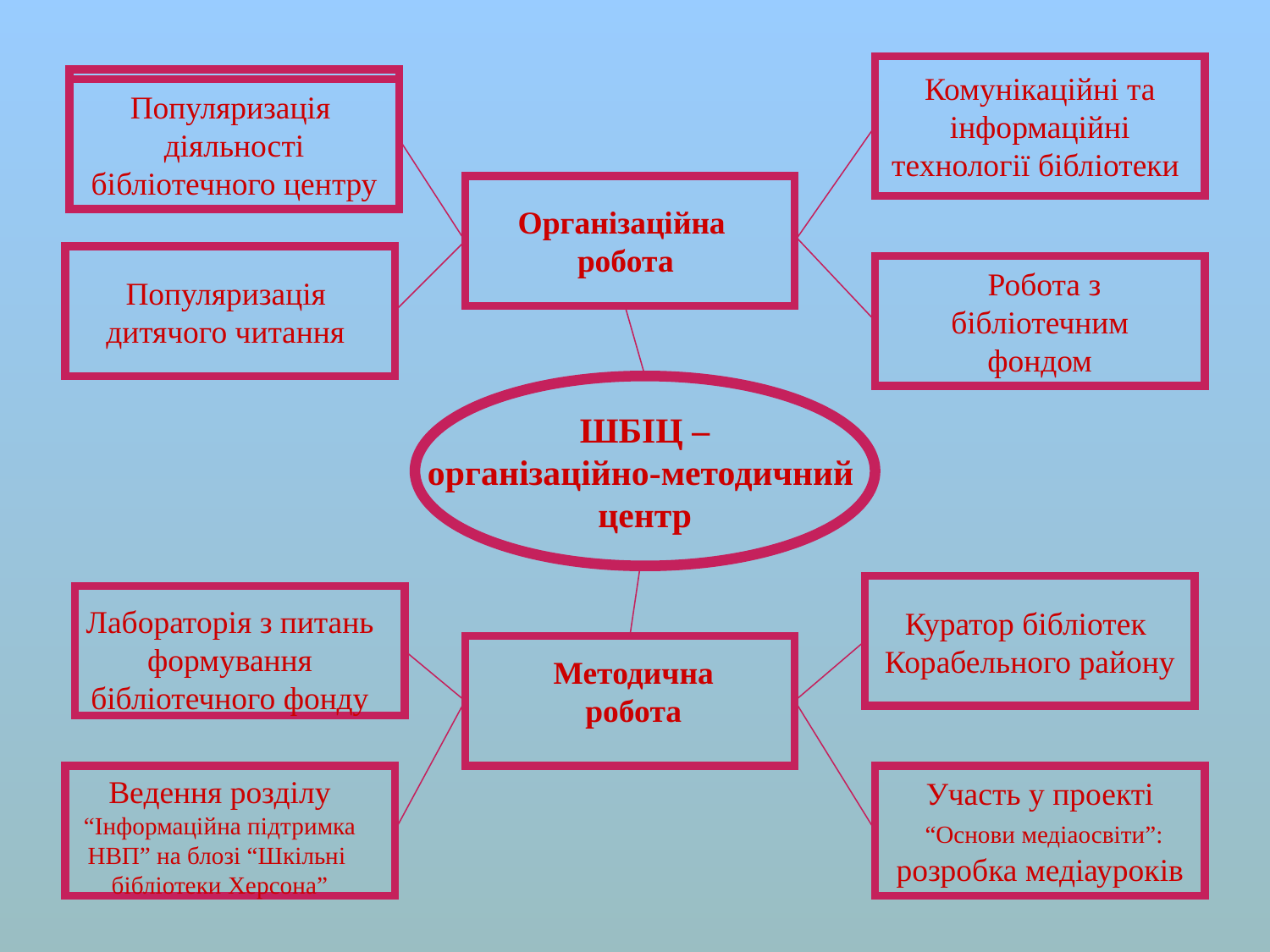

Комунікаційні та
інформаційні
технології бібліотеки

Популяризація
діяльності
бібліотечного центру

Організаційна
 робота

Популяризація
дитячого читання
 Робота з
бібліотечним
фондом
ШБІЦ –
організаційно-методичний
центр
Куратор бібліотек
Корабельного району

Лабораторія з питань формування бібліотечного фонду

Методична робота
Ведення розділу “Інформаційна підтримка НВП” на блозі “Шкільні  бібліотеки Херсона”

Участь у проекті
 “Основи медіаосвіти”:
розробка медіауроків